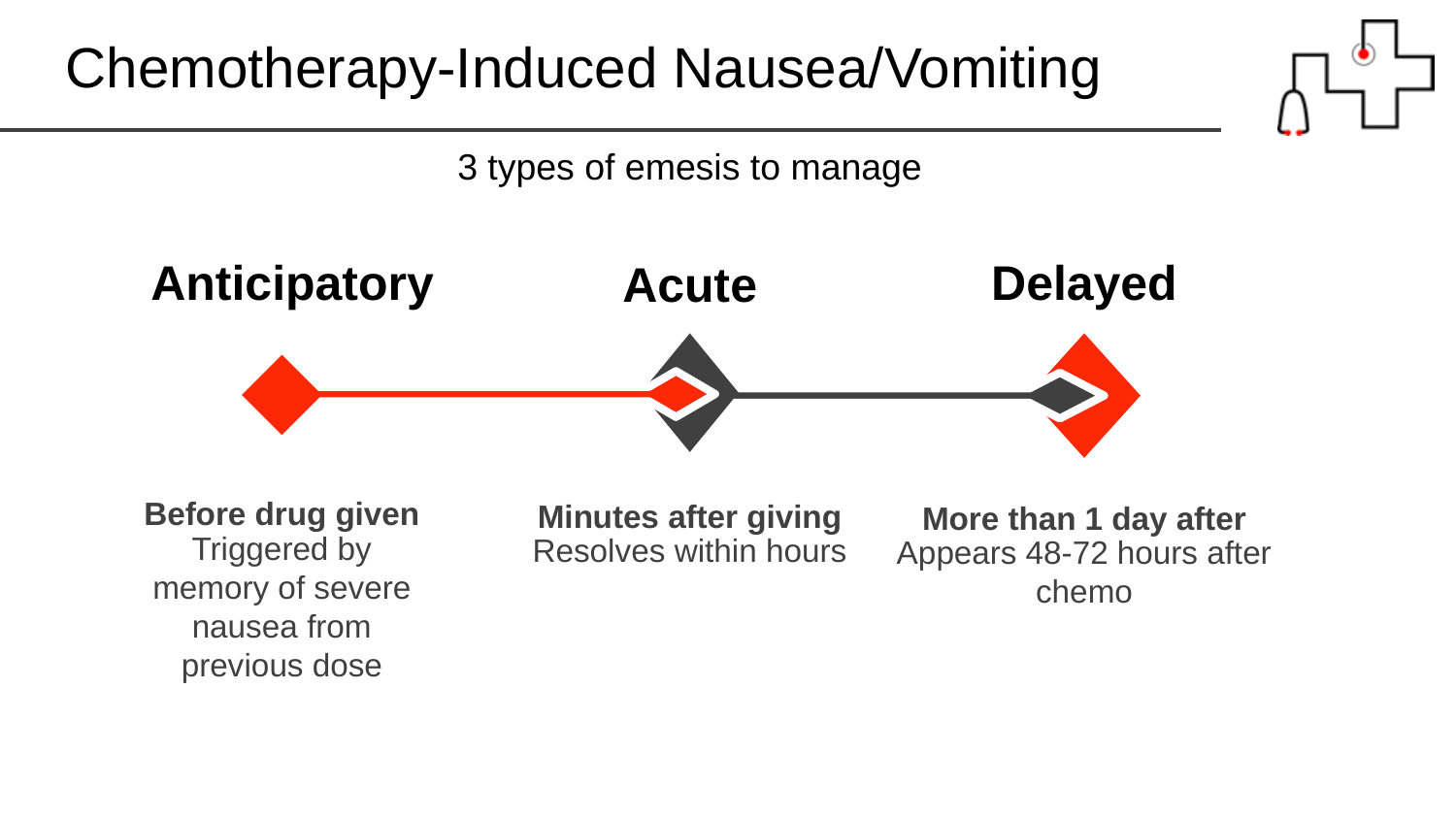

Chemotherapy-Induced Nausea/Vomiting
3 types of emesis to manage
Delayed
Anticipatory
Acute

Before drug given
Triggered by memory of severe nausea from previous dose
Minutes after giving
Resolves within hours
More than 1 day after
Appears 48-72 hours after chemo